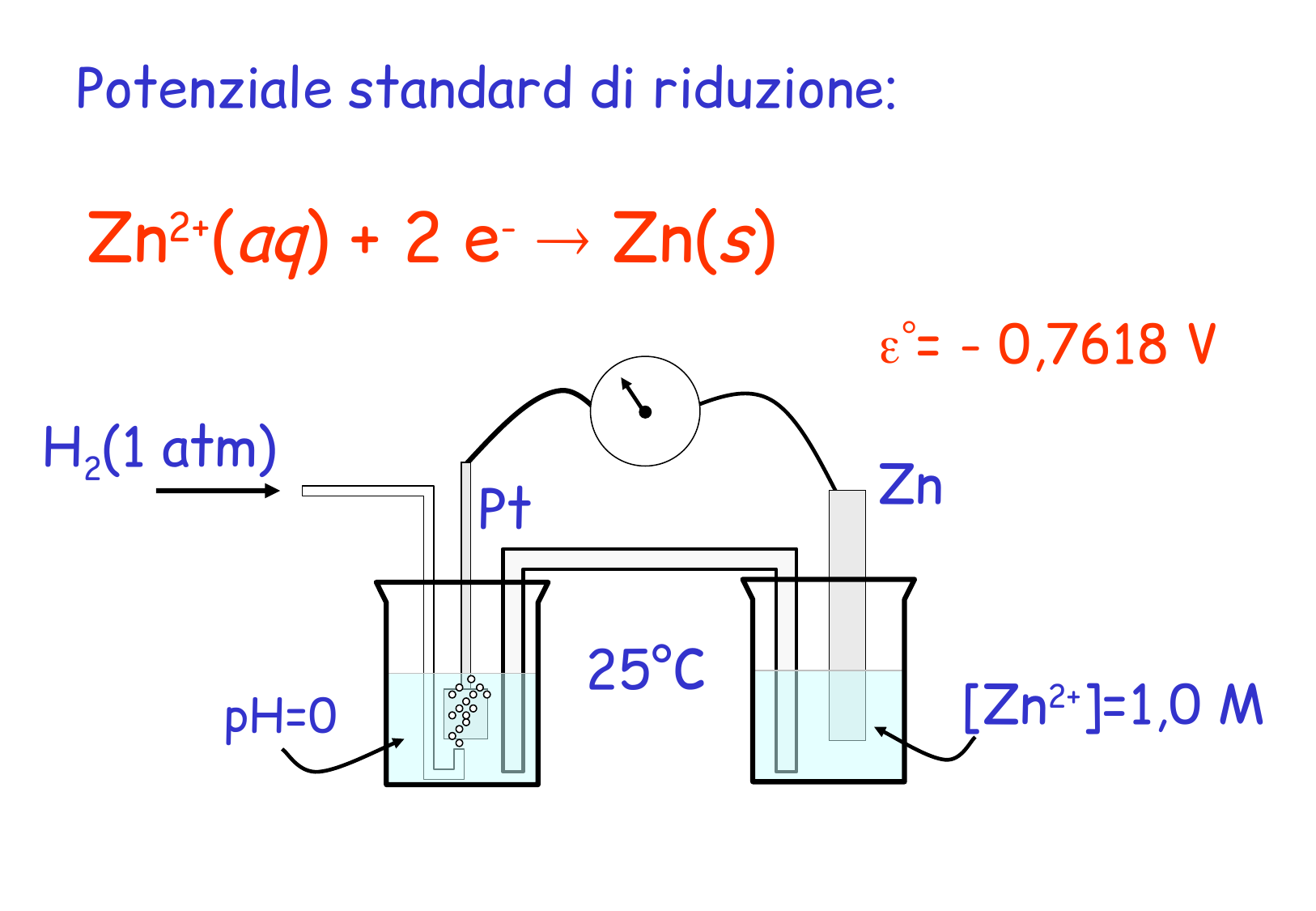

Potenziale standard di riduzione:
Zn2+(aq) + 2 e- → Zn(s)
ε°= - 0,7618 V

H2(1 atm)

Zn

Pt

25°C
[Zn2+]=1,0 M

pH=0